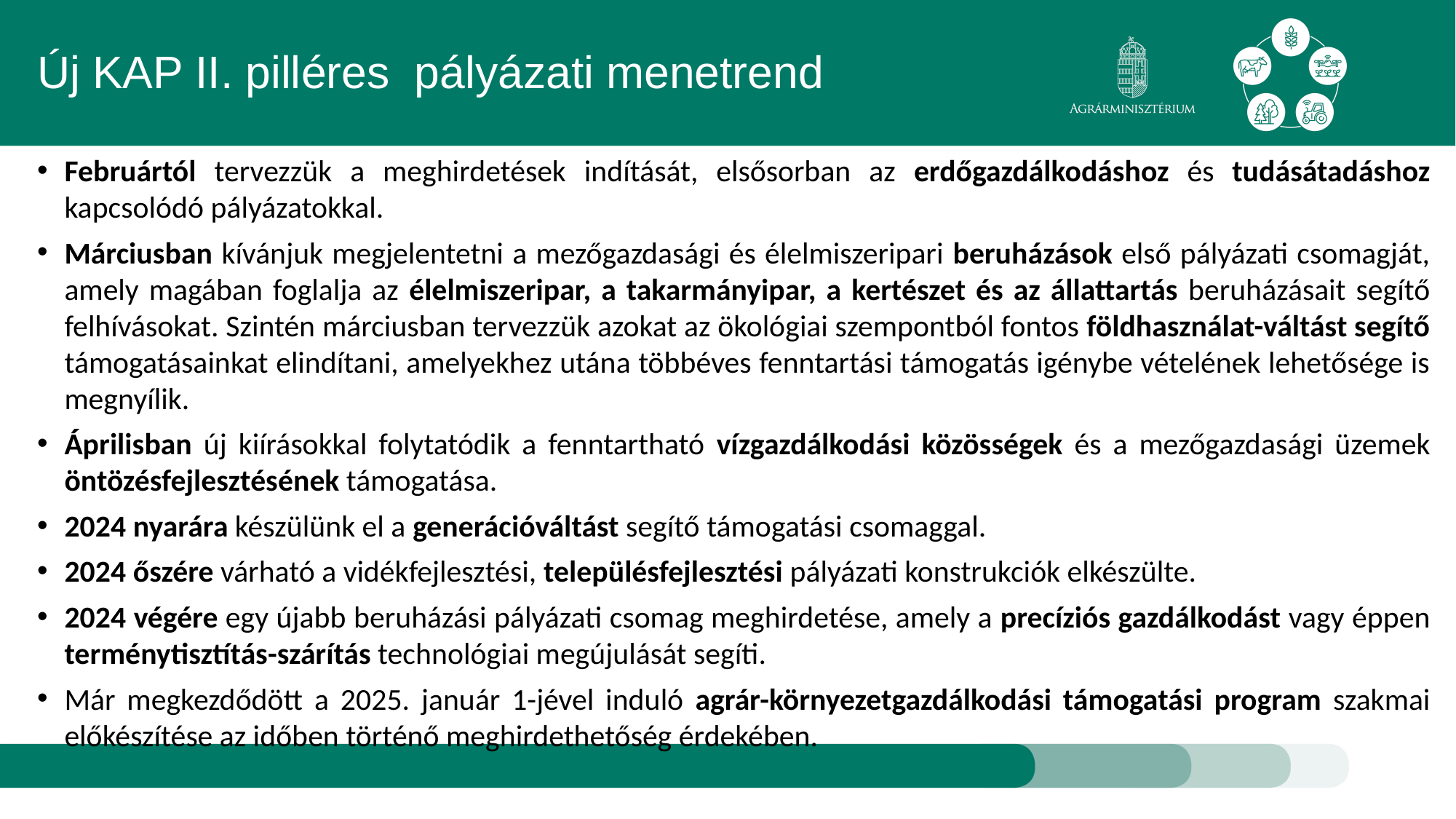

# Új KAP II. pilléres  pályázati menetrend
Februártól tervezzük a meghirdetések indítását, elsősorban az erdőgazdálkodáshoz és tudásátadáshoz kapcsolódó pályázatokkal.
Márciusban kívánjuk megjelentetni a mezőgazdasági és élelmiszeripari beruházások első pályázati csomagját, amely magában foglalja az élelmiszeripar, a takarmányipar, a kertészet és az állattartás beruházásait segítő felhívásokat. Szintén márciusban tervezzük azokat az ökológiai szempontból fontos földhasználat-váltást segítő támogatásainkat elindítani, amelyekhez utána többéves fenntartási támogatás igénybe vételének lehetősége is megnyílik.
Áprilisban új kiírásokkal folytatódik a fenntartható vízgazdálkodási közösségek és a mezőgazdasági üzemek öntözésfejlesztésének támogatása.
2024 nyarára készülünk el a generációváltást segítő támogatási csomaggal.
2024 őszére várható a vidékfejlesztési, településfejlesztési pályázati konstrukciók elkészülte.
2024 végére egy újabb beruházási pályázati csomag meghirdetése, amely a precíziós gazdálkodást vagy éppen terménytisztítás-szárítás technológiai megújulását segíti.
Már megkezdődött a 2025. január 1-jével induló agrár-környezetgazdálkodási támogatási program szakmai előkészítése az időben történő meghirdethetőség érdekében.